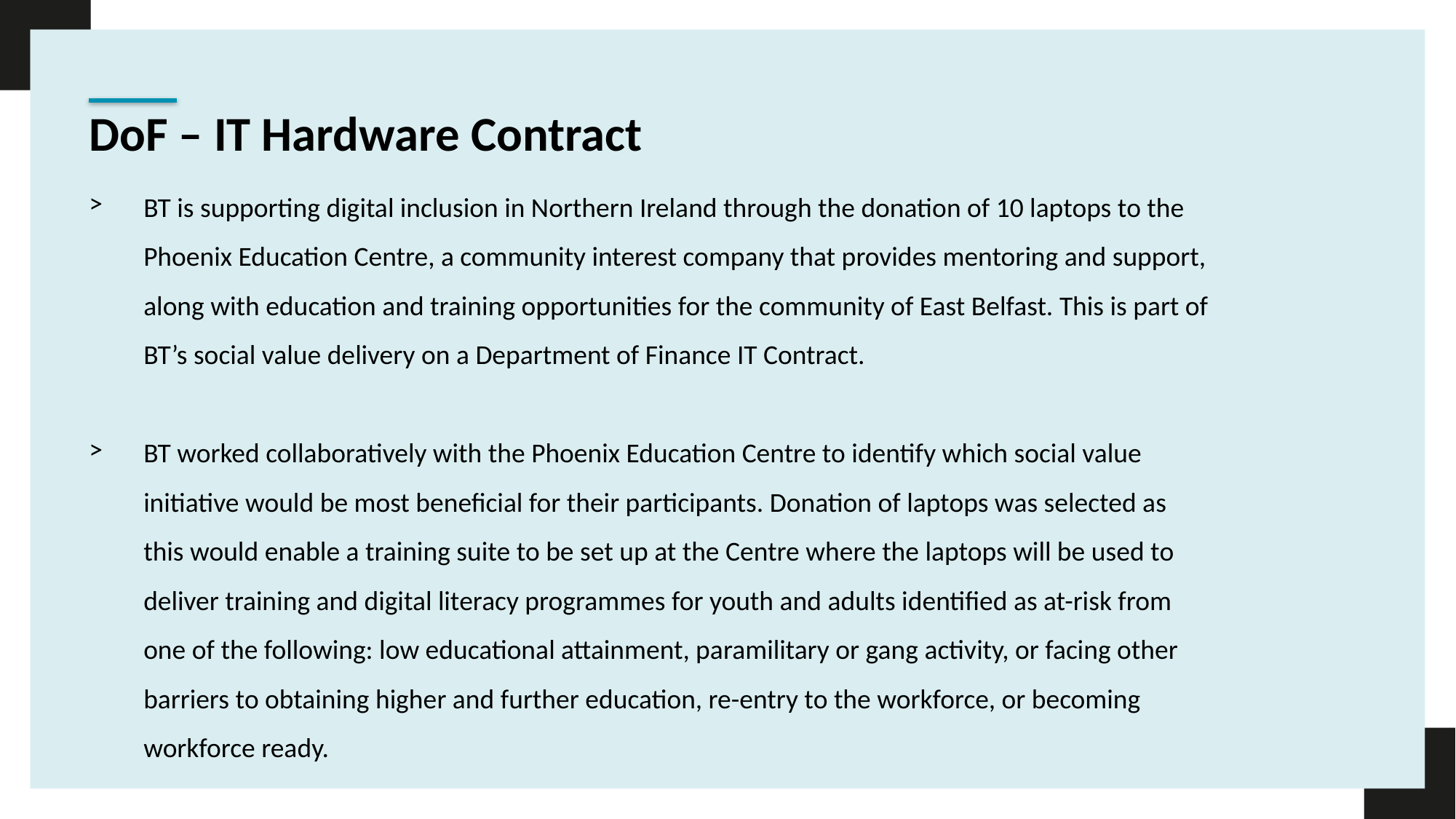

# DoF – IT Hardware Contract
BT is supporting digital inclusion in Northern Ireland through the donation of 10 laptops to the Phoenix Education Centre, a community interest company that provides mentoring and support, along with education and training opportunities for the community of East Belfast. This is part of BT’s social value delivery on a Department of Finance IT Contract.

BT worked collaboratively with the Phoenix Education Centre to identify which social value initiative would be most beneficial for their participants. Donation of laptops was selected as this would enable a training suite to be set up at the Centre where the laptops will be used to deliver training and digital literacy programmes for youth and adults identified as at-risk from one of the following: low educational attainment, paramilitary or gang activity, or facing other barriers to obtaining higher and further education, re-entry to the workforce, or becoming workforce ready.